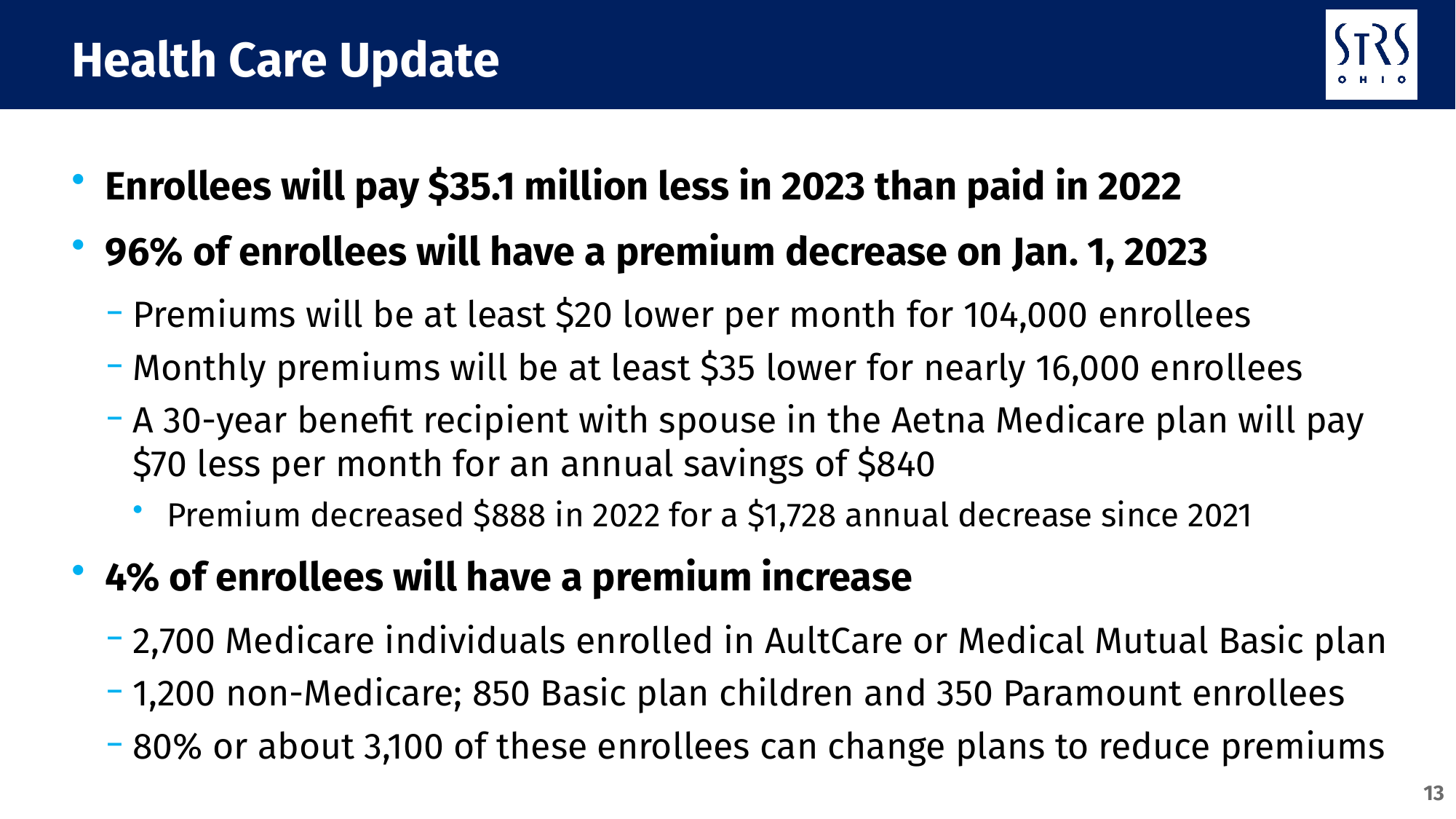

# Health Care Update
Enrollees will pay $35.1 million less in 2023 than paid in 2022
96% of enrollees will have a premium decrease on Jan. 1, 2023
Premiums will be at least $20 lower per month for 104,000 enrollees
Monthly premiums will be at least $35 lower for nearly 16,000 enrollees
A 30-year benefit recipient with spouse in the Aetna Medicare plan will pay $70 less per month for an annual savings of $840
Premium decreased $888 in 2022 for a $1,728 annual decrease since 2021
4% of enrollees will have a premium increase
2,700 Medicare individuals enrolled in AultCare or Medical Mutual Basic plan
1,200 non-Medicare; 850 Basic plan children and 350 Paramount enrollees
80% or about 3,100 of these enrollees can change plans to reduce premiums
13